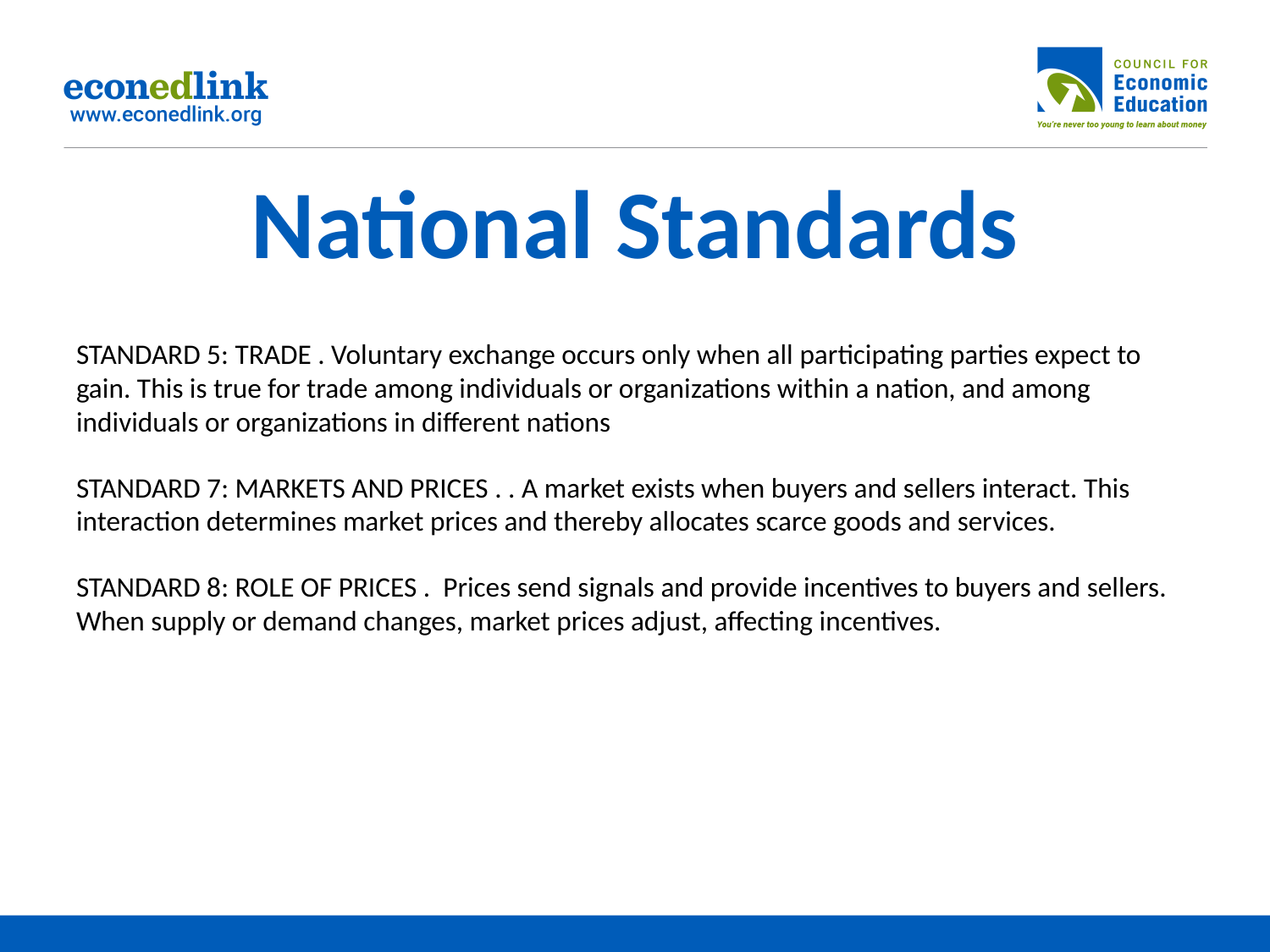

# National Standards
STANDARD 5: TRADE . Voluntary exchange occurs only when all participating parties expect to gain. This is true for trade among individuals or organizations within a nation, and among individuals or organizations in different nations
STANDARD 7: MARKETS AND PRICES . . A market exists when buyers and sellers interact. This interaction determines market prices and thereby allocates scarce goods and services.
STANDARD 8: ROLE OF PRICES .  Prices send signals and provide incentives to buyers and sellers. When supply or demand changes, market prices adjust, affecting incentives.